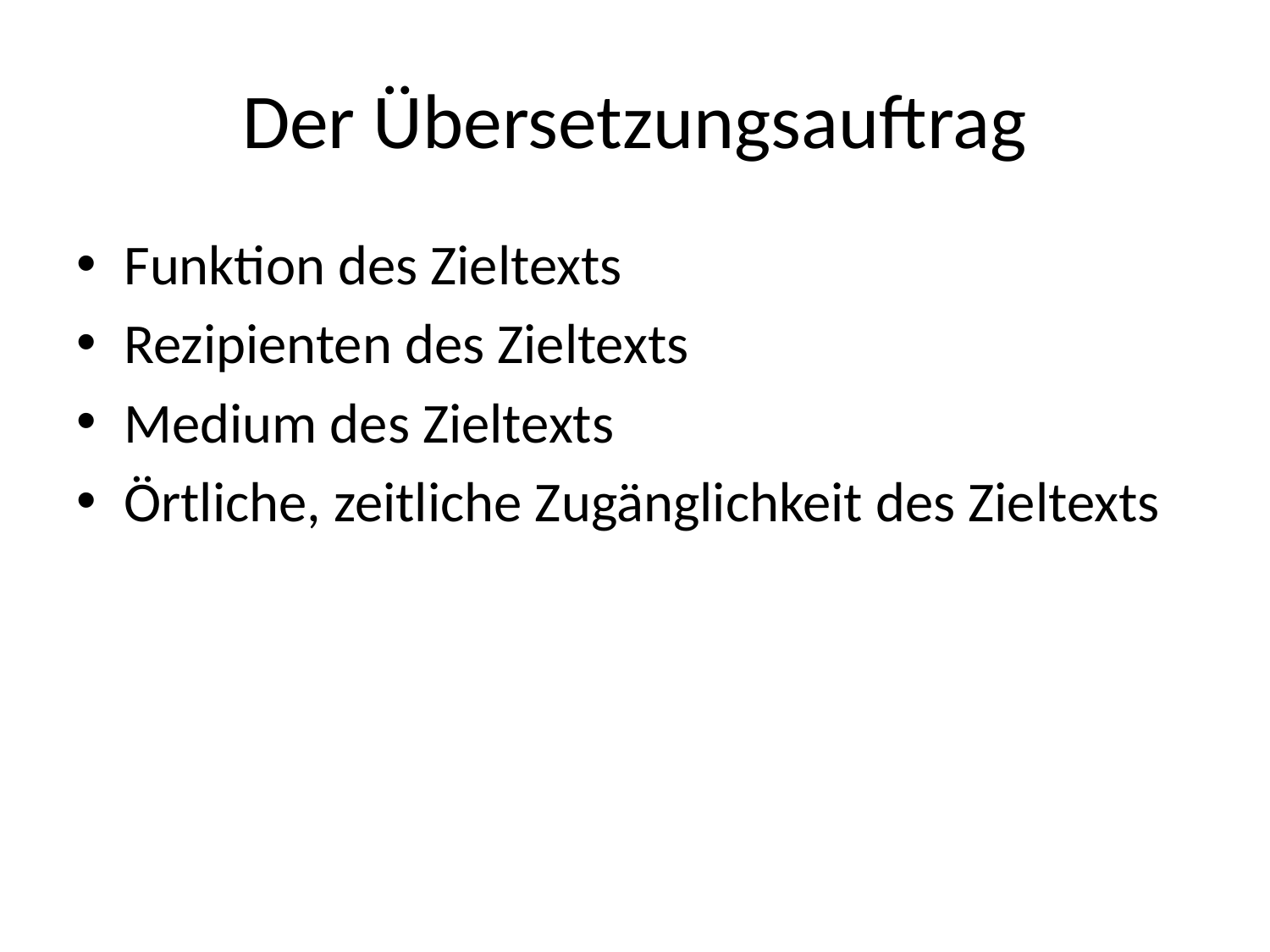

# Der Übersetzungsauftrag
Funktion des Zieltexts
Rezipienten des Zieltexts
Medium des Zieltexts
Örtliche, zeitliche Zugänglichkeit des Zieltexts